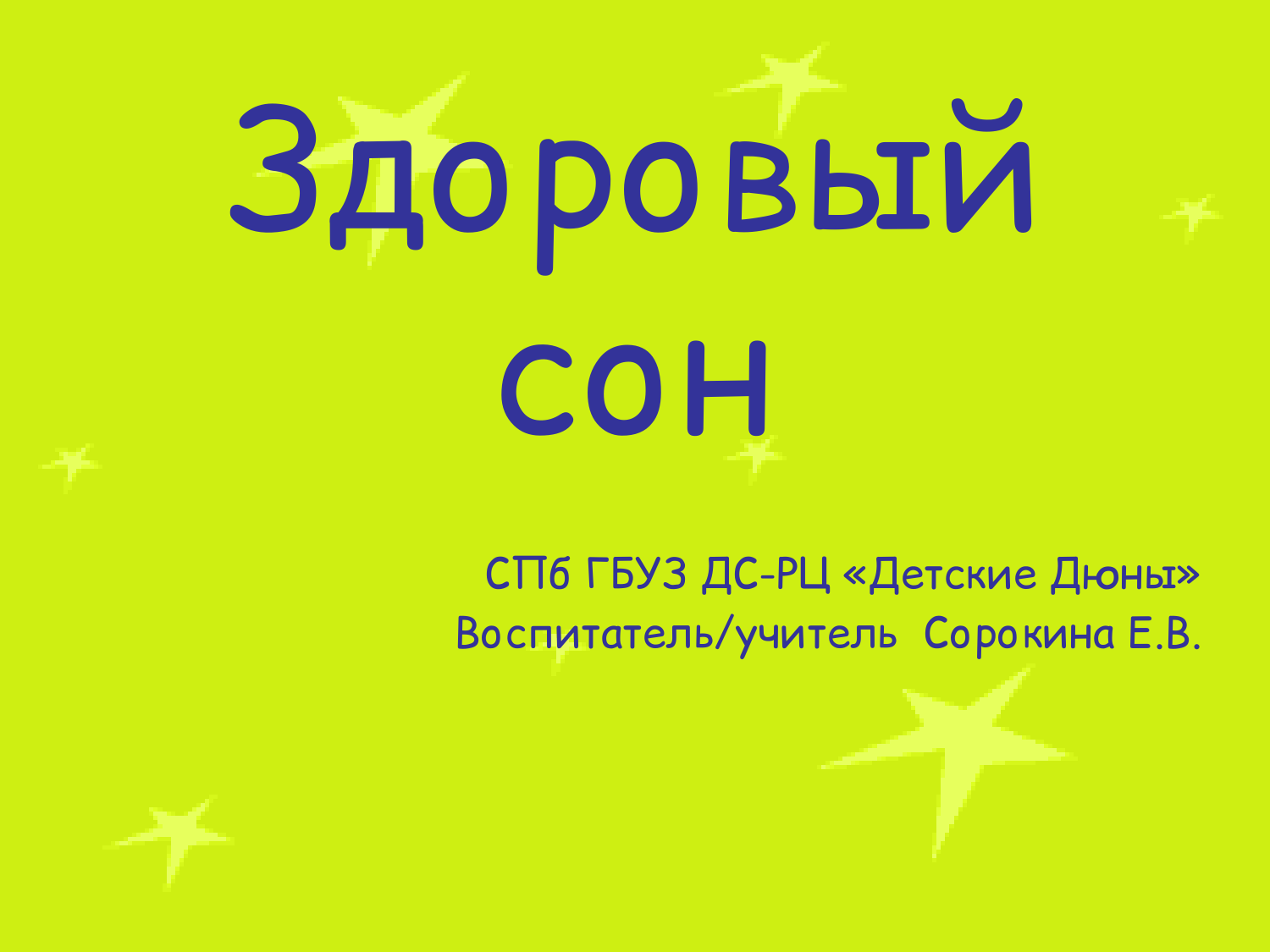

# Здоровый сон
СПб ГБУЗ ДС-РЦ «Детские Дюны»
Воспитатель/учитель  Сорокина Е.В.